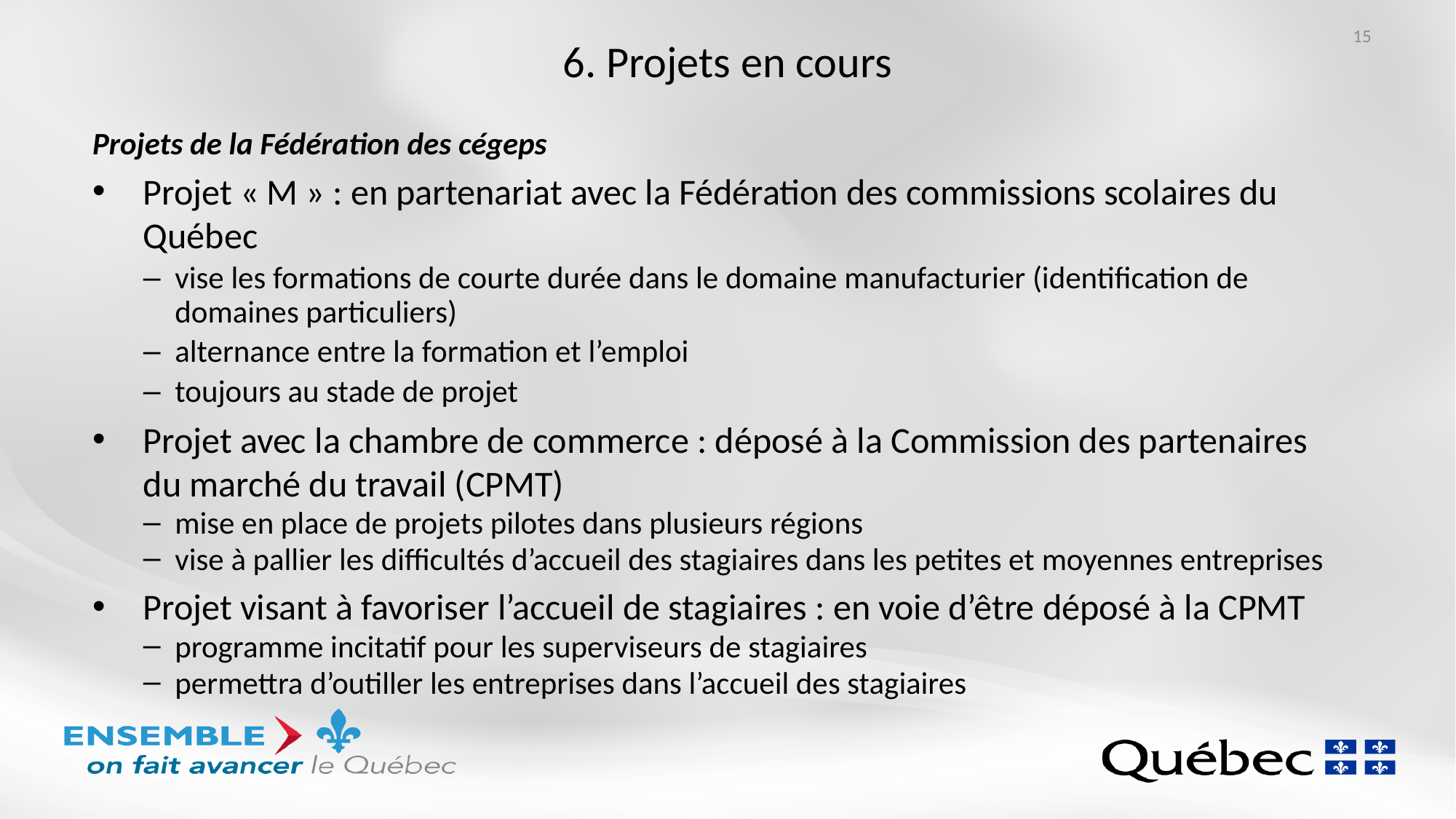

15
# 6. Projets en cours
Projets de la Fédération des cégeps
Projet « M » : en partenariat avec la Fédération des commissions scolaires du Québec
vise les formations de courte durée dans le domaine manufacturier (identification de domaines particuliers)
alternance entre la formation et l’emploi
toujours au stade de projet
Projet avec la chambre de commerce : déposé à la Commission des partenaires du marché du travail (CPMT)
mise en place de projets pilotes dans plusieurs régions
vise à pallier les difficultés d’accueil des stagiaires dans les petites et moyennes entreprises
Projet visant à favoriser l’accueil de stagiaires : en voie d’être déposé à la CPMT
programme incitatif pour les superviseurs de stagiaires
permettra d’outiller les entreprises dans l’accueil des stagiaires